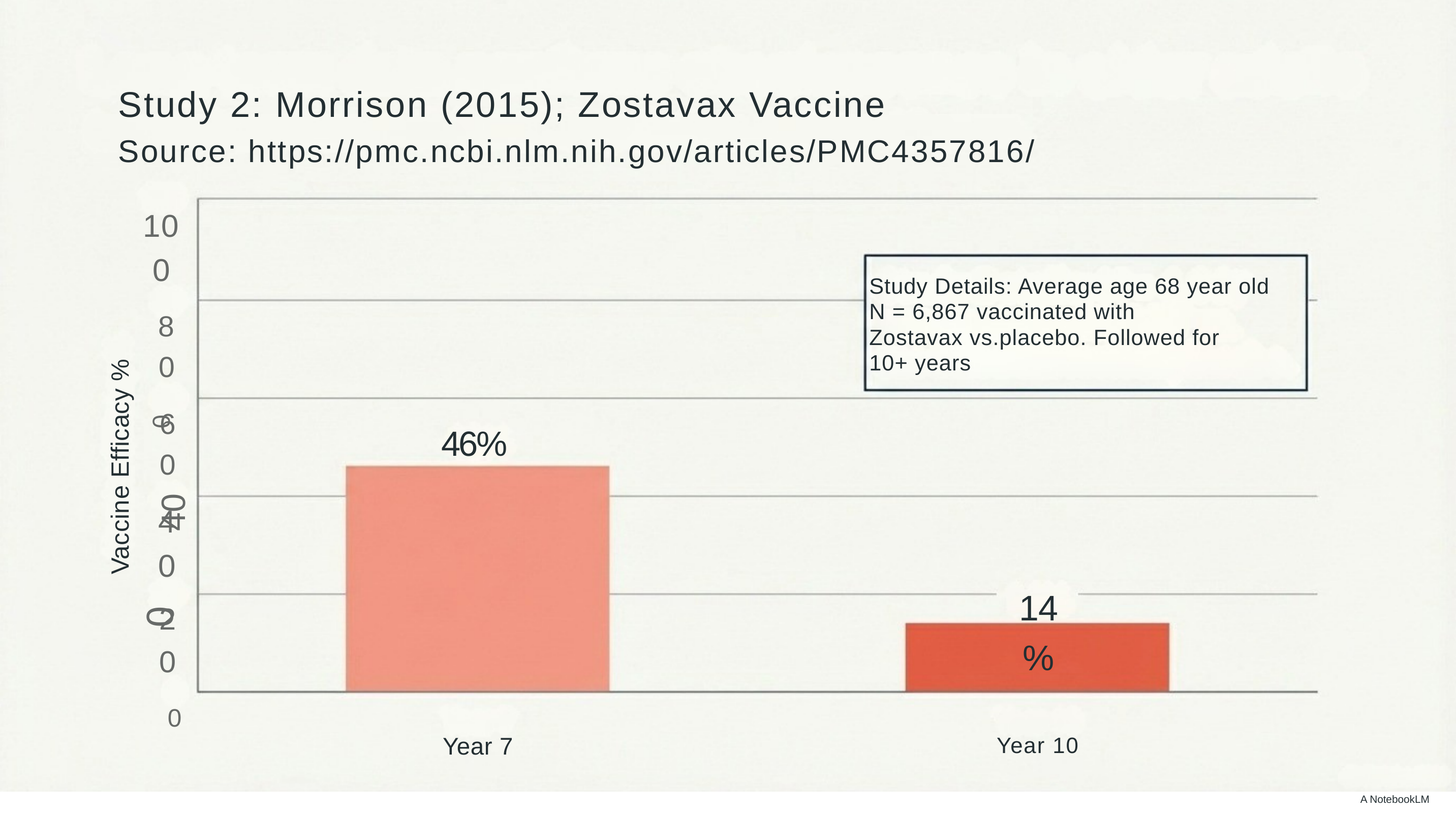

Study 2: Morrison (2015); Zostavax Vaccine
Source: https://pmc.ncbi.nlm.nih.gov/articles/PMC4357816/
100
Study Details: Average age 68 year old
N = 6,867 vaccinated with
Zostavax vs.placebo. Followed for
10+ years
80
60
0
46%
Vaccine Efficacy %
40
40
14%
0
20
0
Year 7
Year 10
A NotebookLM